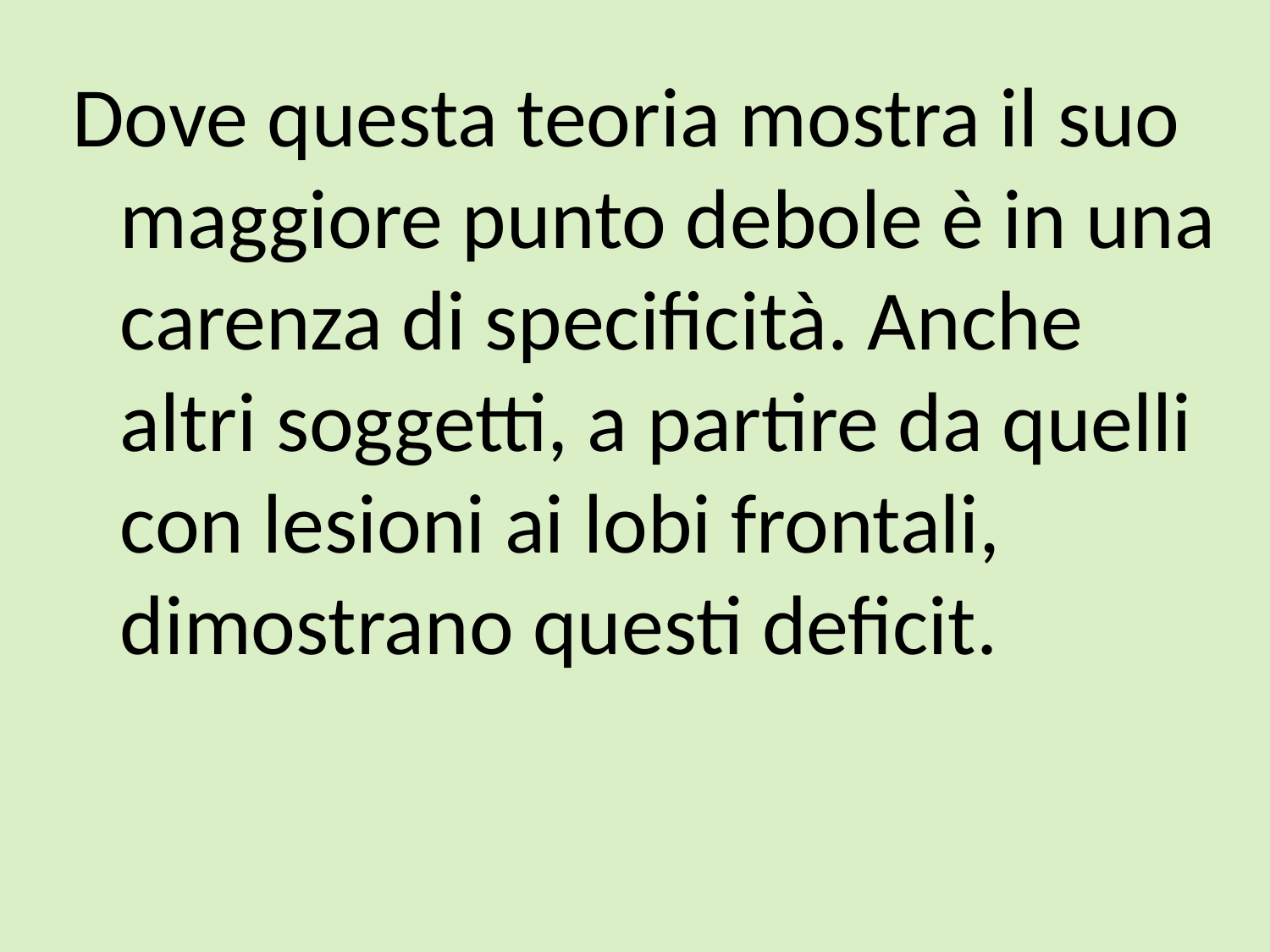

Dove questa teoria mostra il suo maggiore punto debole è in una carenza di specificità. Anche altri soggetti, a partire da quelli con lesioni ai lobi frontali, dimostrano questi deficit.